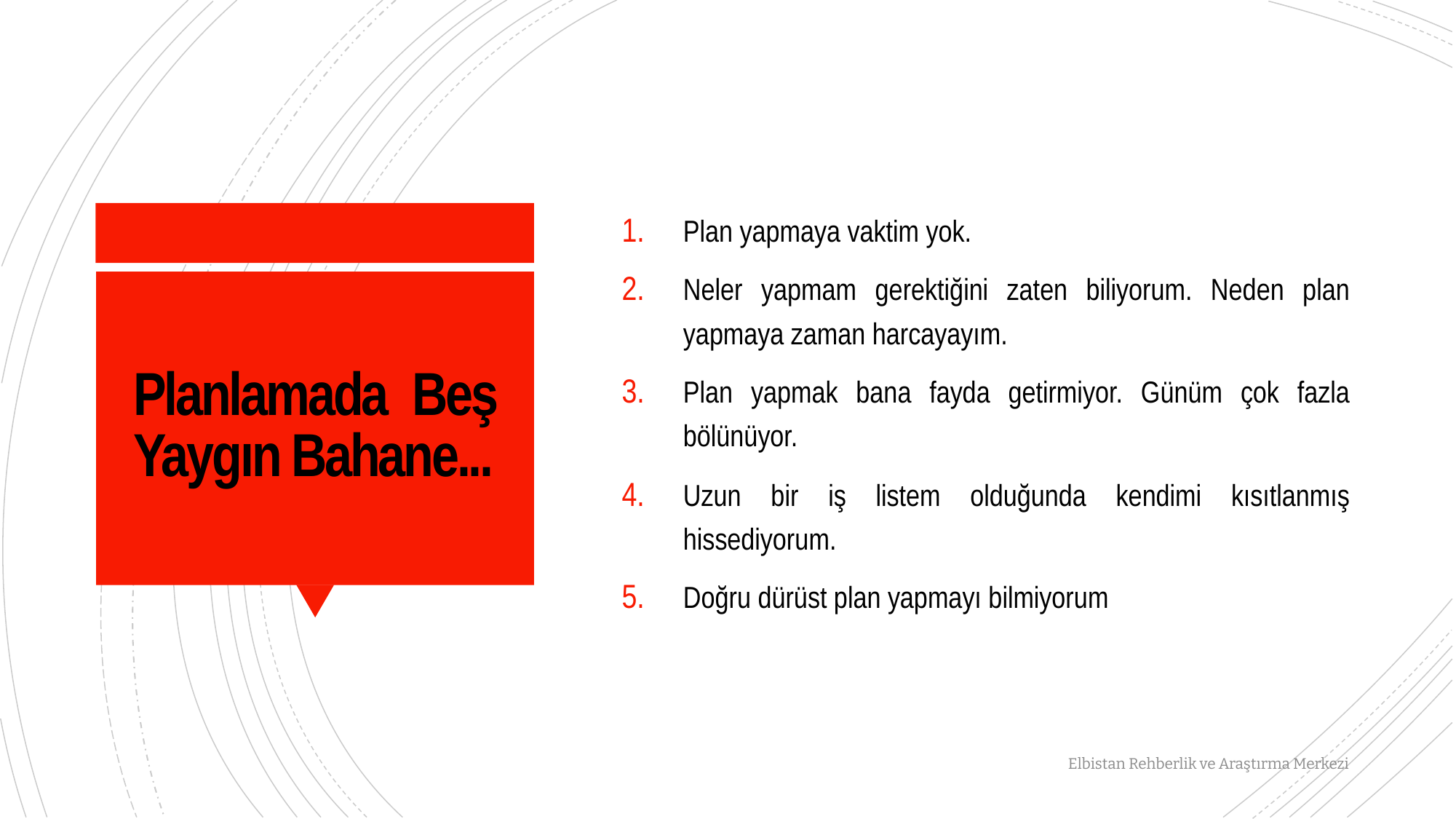

Plan yapmaya vaktim yok.
Neler yapmam gerektiğini zaten biliyorum. Neden plan yapmaya zaman harcayayım.
Plan yapmak bana fayda getirmiyor. Günüm çok fazla bölünüyor.
Uzun bir iş listem olduğunda kendimi kısıtlanmış hissediyorum.
Doğru dürüst plan yapmayı bilmiyorum
# Planlamada Beş Yaygın Bahane...
Elbistan Rehberlik ve Araştırma Merkezi